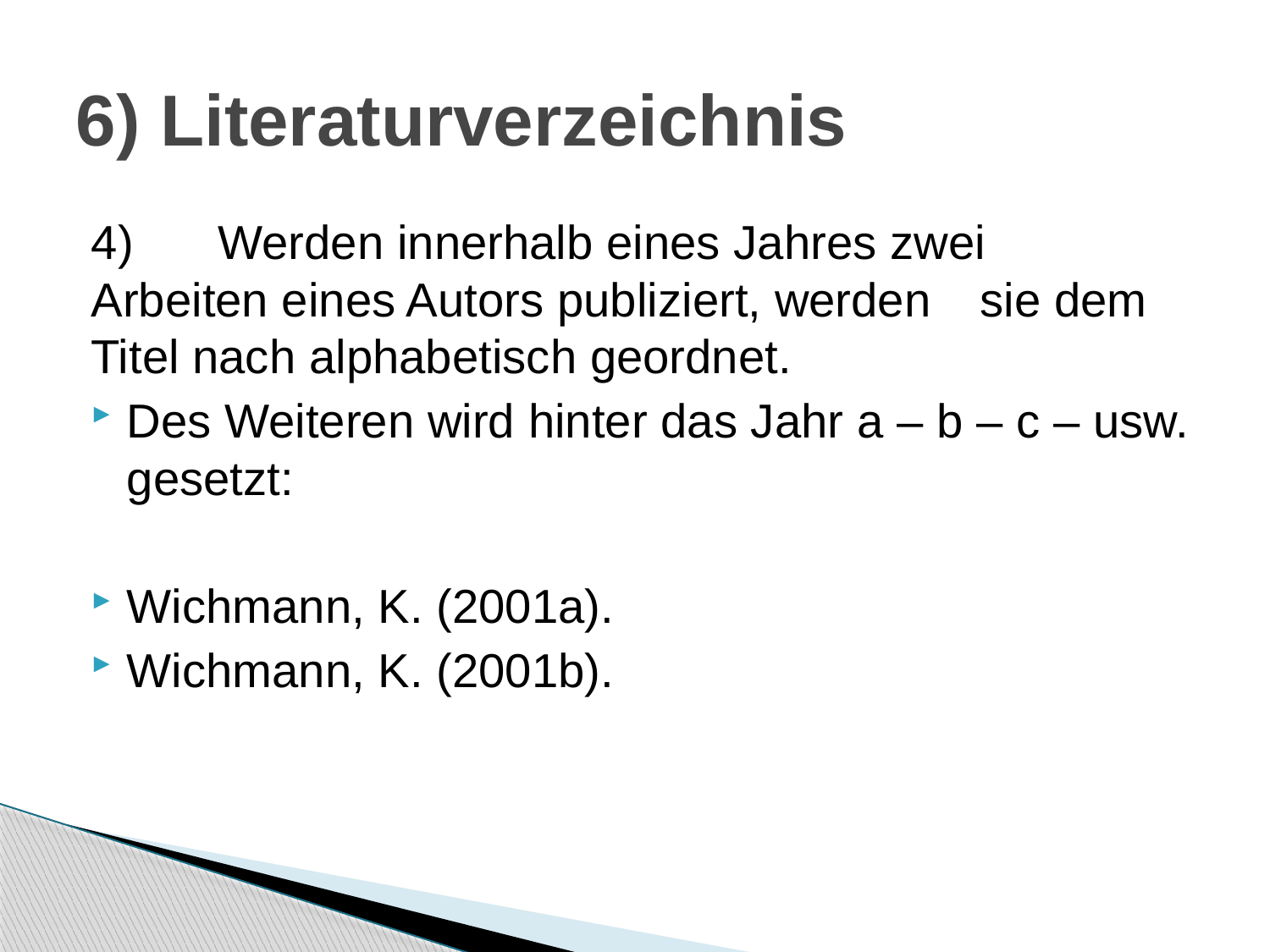

# 6) Literaturverzeichnis
4)	Werden innerhalb eines Jahres zwei 	Arbeiten eines Autors publiziert, werden 	sie dem Titel nach alphabetisch geordnet.
Des Weiteren wird hinter das Jahr a – b – c – usw. gesetzt:

Wichmann, K. (2001a).
Wichmann, K. (2001b).